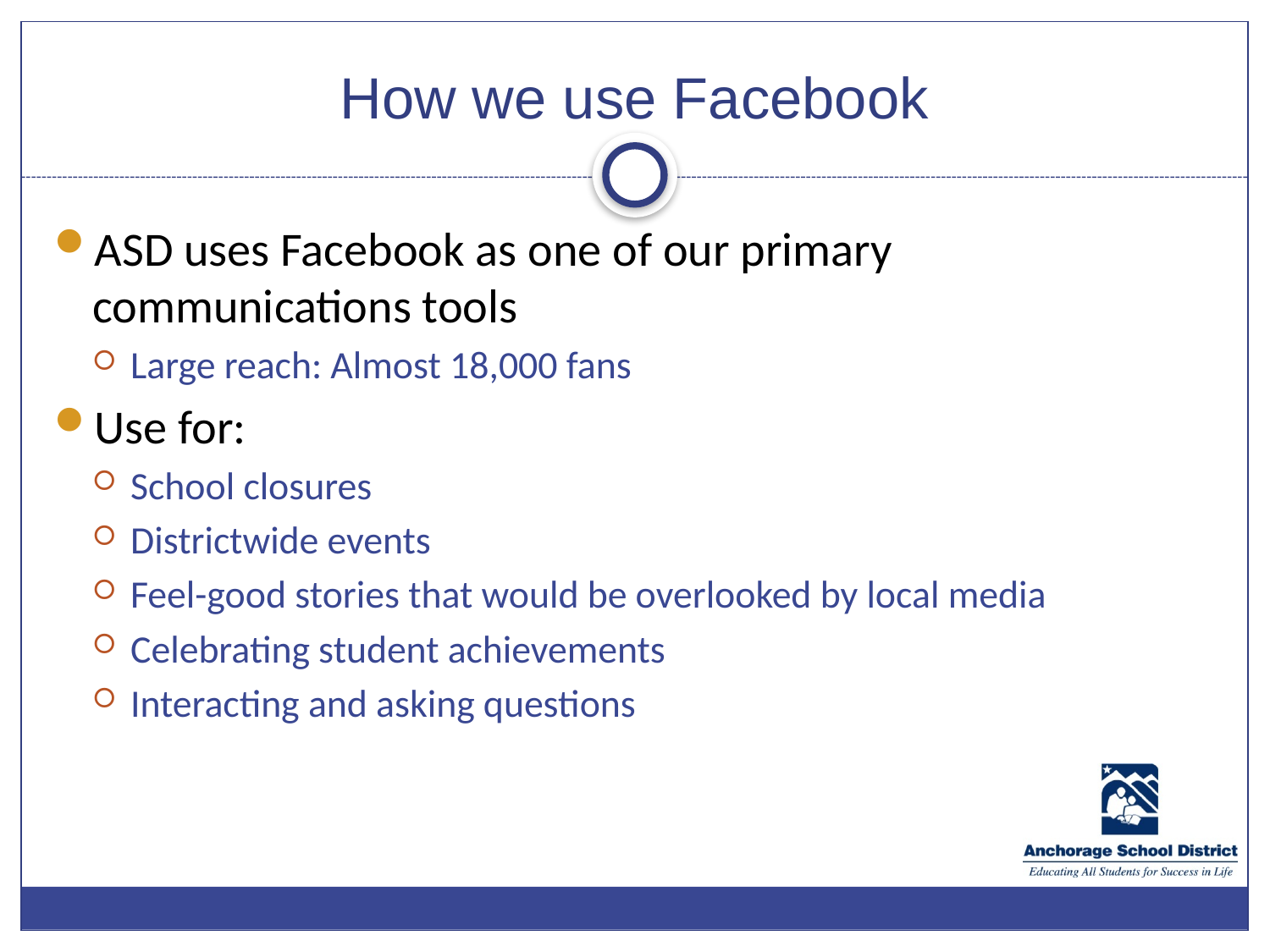

# How we use Facebook
ASD uses Facebook as one of our primary communications tools
Large reach: Almost 18,000 fans
Use for:
School closures
Districtwide events
Feel-good stories that would be overlooked by local media
Celebrating student achievements
Interacting and asking questions